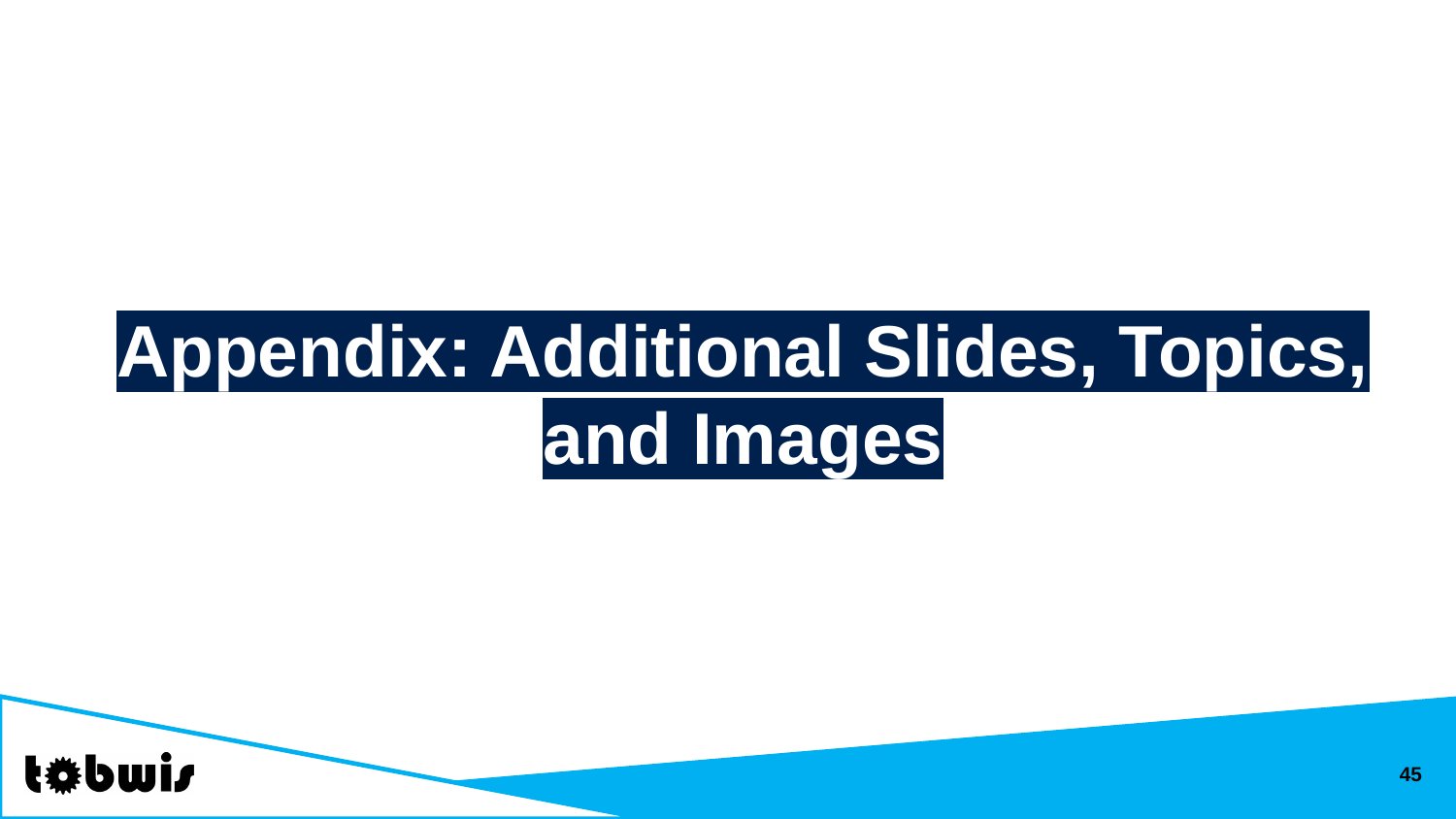

# Appendix: Additional Slides, Topics, and Images
45